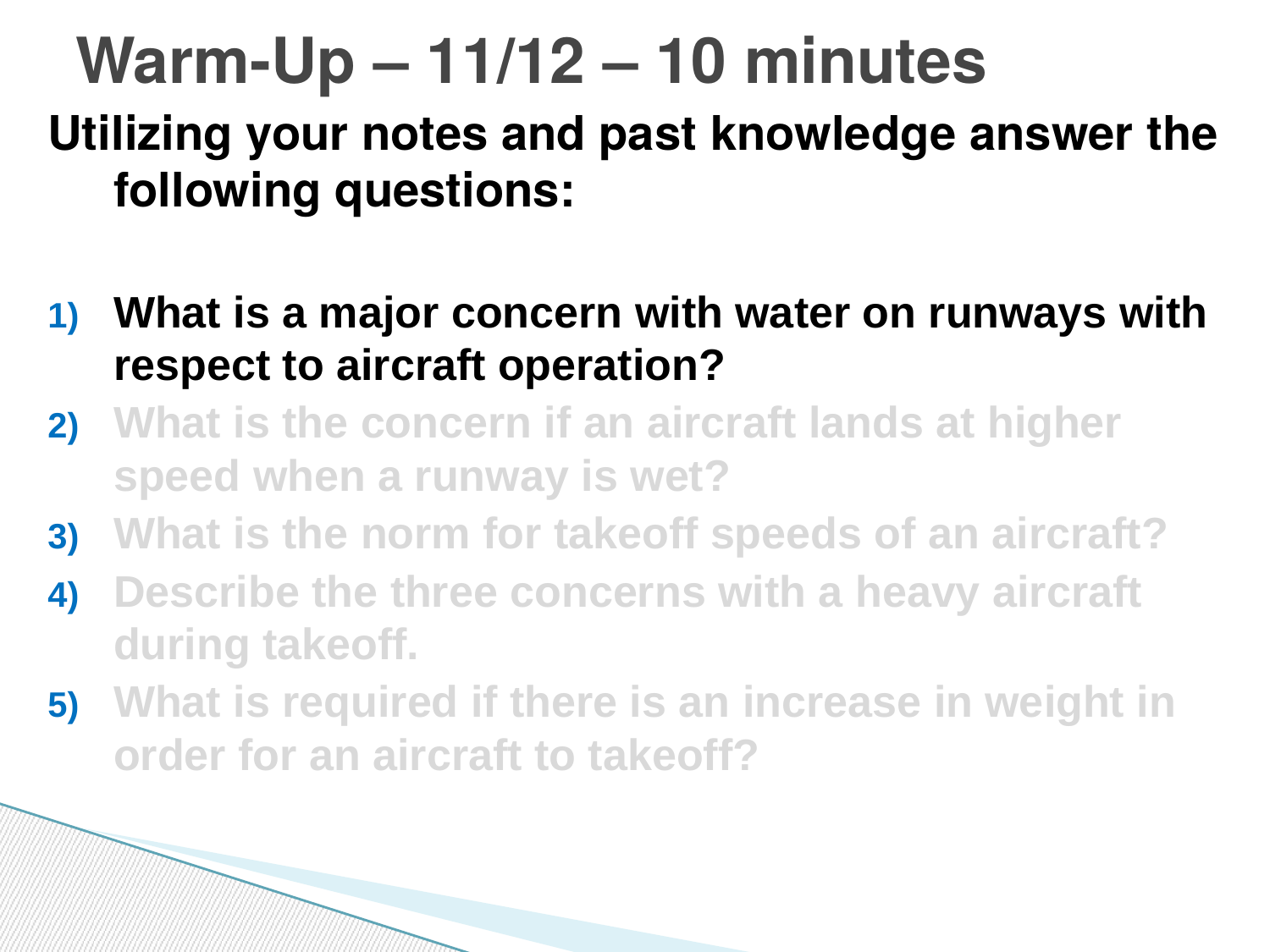

# Warm-Up – 11/12 – 10 minutes
Utilizing your notes and past knowledge answer the following questions:

What is a major concern with water on runways with respect to aircraft operation?
What is the concern if an aircraft lands at higher speed when a runway is wet?
What is the norm for takeoff speeds of an aircraft?
Describe the three concerns with a heavy aircraft during takeoff.
What is required if there is an increase in weight in order for an aircraft to takeoff?